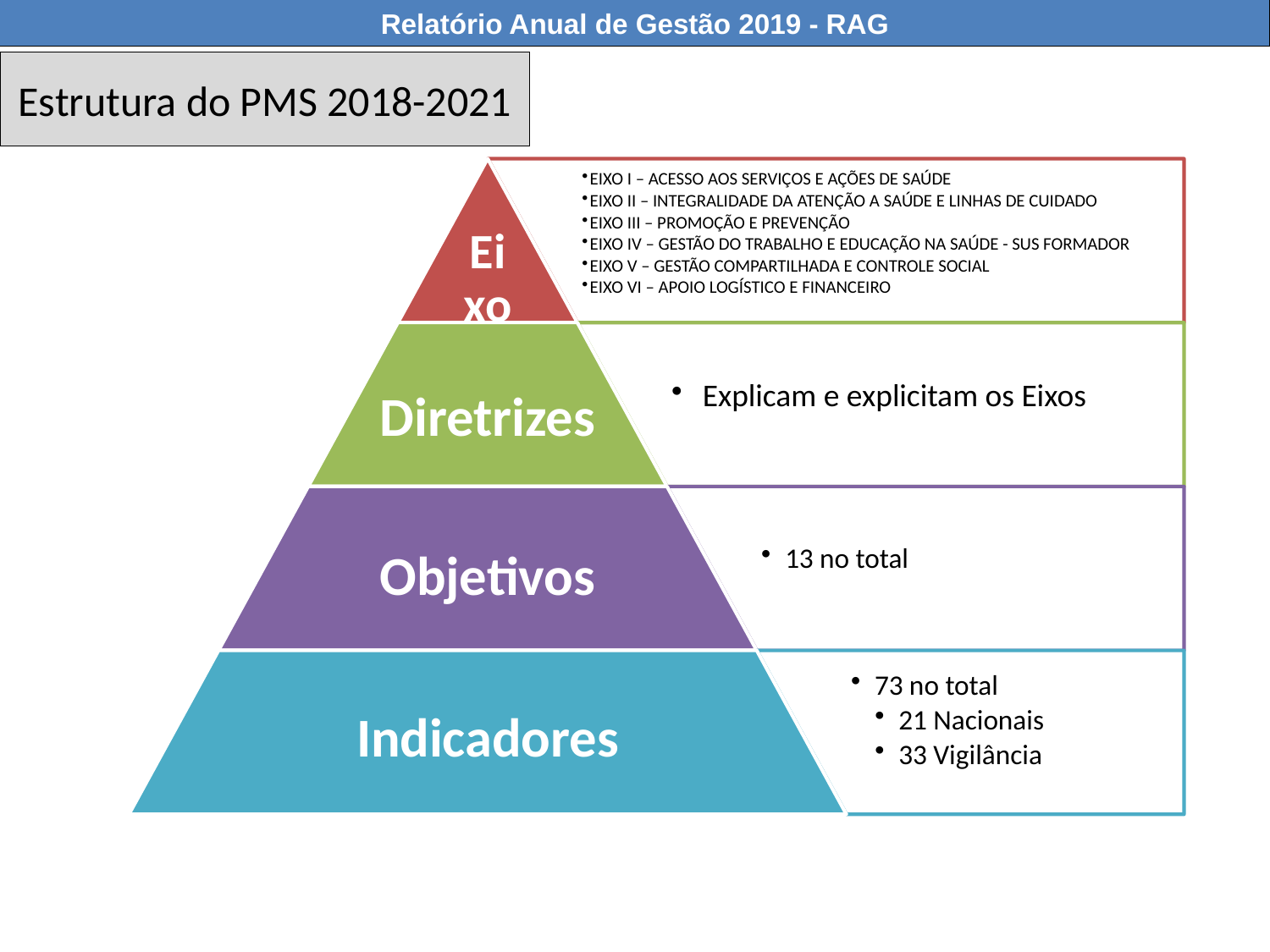

Relatório Anual de Gestão 2019 - RAG
# Estrutura do PMS 2018-2021
EIXO I – ACESSO AOS SERVIÇOS E AÇÕES DE SAÚDE
EIXO II – INTEGRALIDADE DA ATENÇÃO A SAÚDE E LINHAS DE CUIDADO
EIXO III – PROMOÇÃO E PREVENÇÃO
EIXO IV – GESTÃO DO TRABALHO E EDUCAÇÃO NA SAÚDE - SUS FORMADOR
EIXO V – GESTÃO COMPARTILHADA E CONTROLE SOCIAL
EIXO VI – APOIO LOGÍSTICO E FINANCEIRO

Eixos
 Explicam e explicitam os Eixos
Diretrizes
13 no total
Objetivos
73 no total
21 Nacionais
33 Vigilância
Indicadores